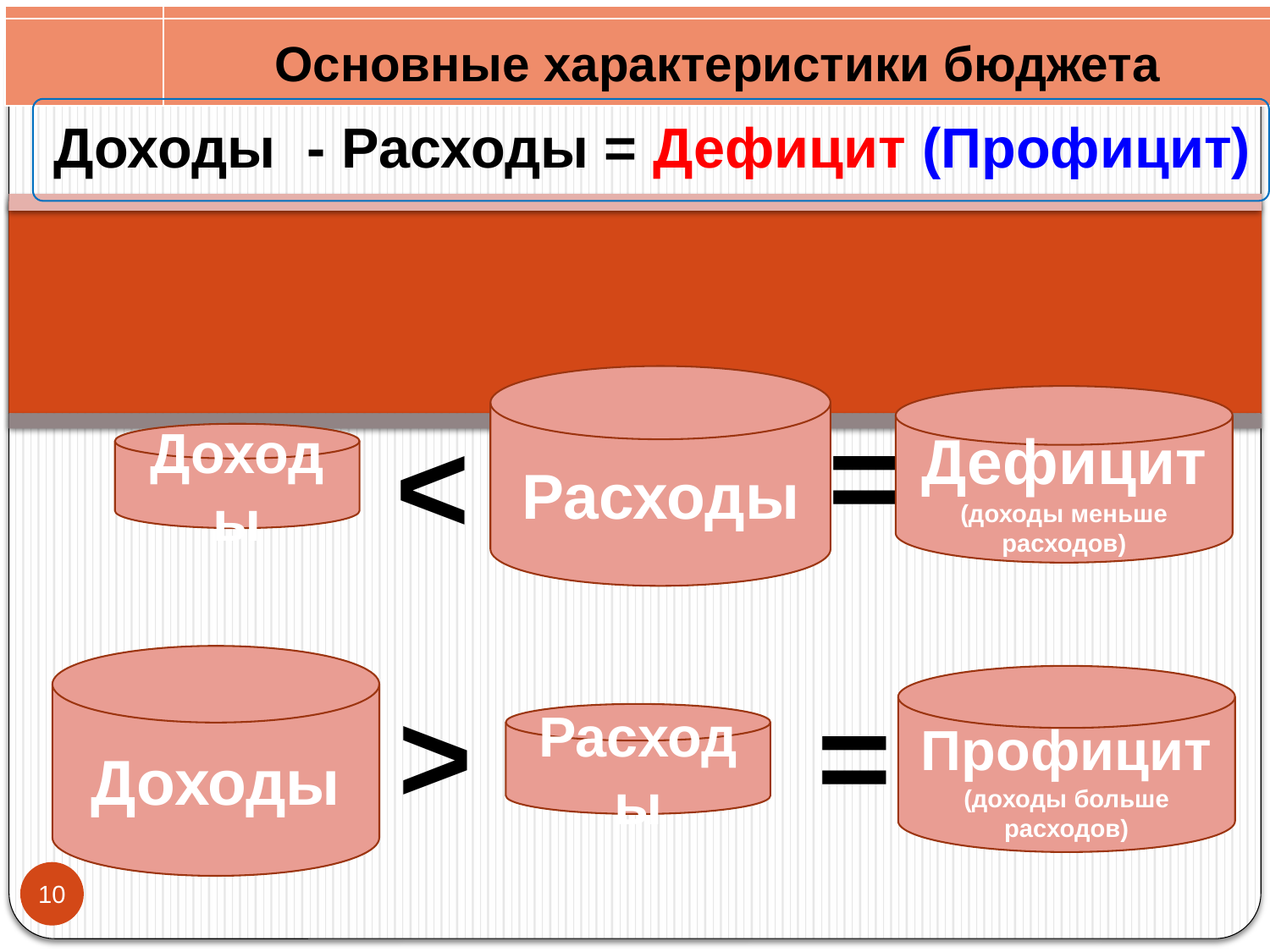

Основные характеристики бюджета
Доходы  - Расходы = Дефицит (Профицит)
Расходы
Дефицит (доходы меньше расходов)
=
<
Доходы
Доходы
Профицит (доходы больше расходов)
>
=
Расходы
10